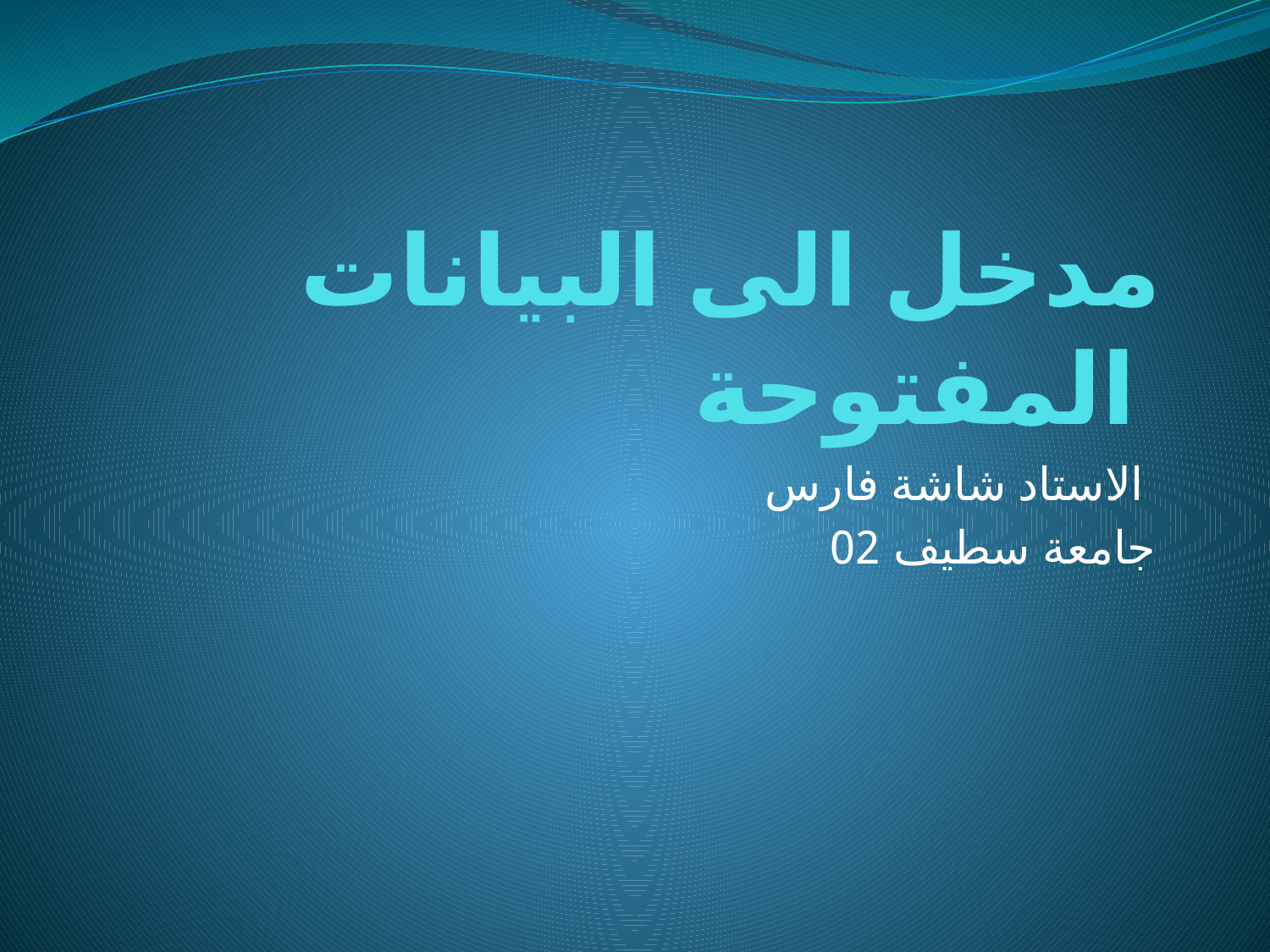

# مدخل الى البيانات المفتوحة
الاستاد شاشة فارس
جامعة سطيف 02